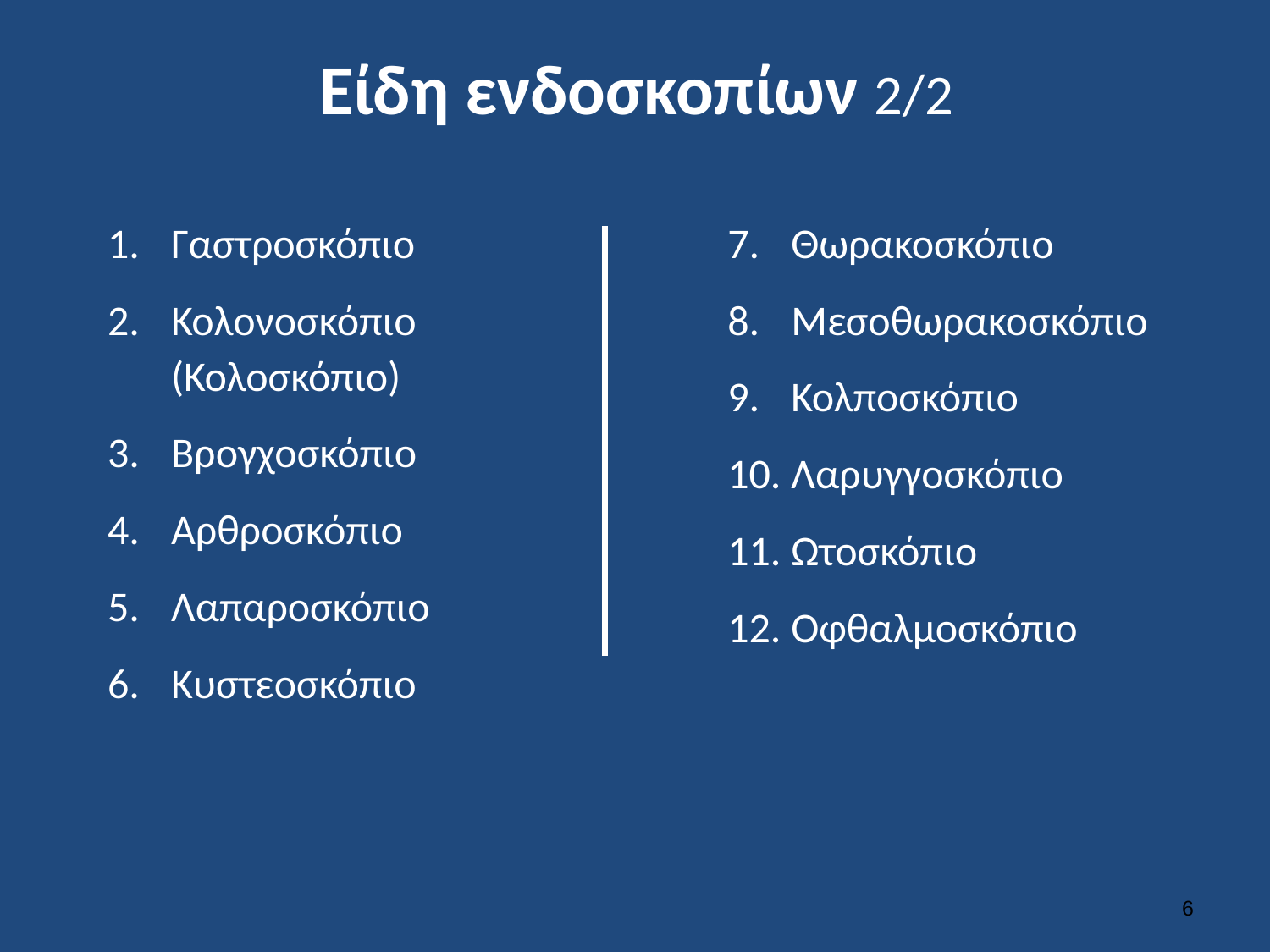

# Είδη ενδοσκοπίων 2/2
Γαστροσκόπιο
Κολονοσκόπιο (Κολοσκόπιο)
Βρογχοσκόπιο
Αρθροσκόπιο
Λαπαροσκόπιο
Κυστεοσκόπιο
Θωρακοσκόπιο
Μεσοθωρακοσκόπιο
Κολποσκόπιο
Λαρυγγοσκόπιο
Ωτοσκόπιο
Οφθαλμοσκόπιο
6